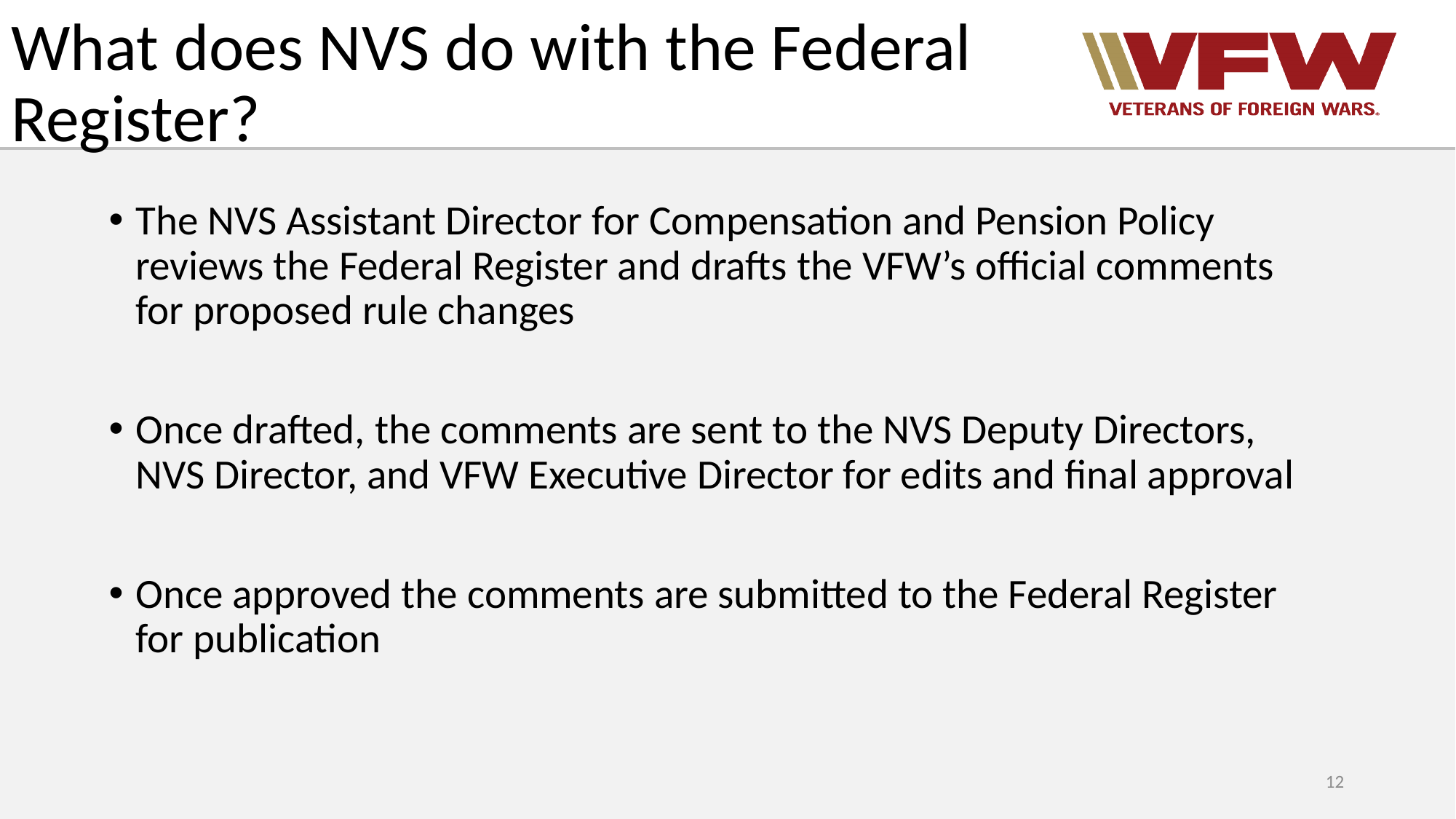

# What does NVS do with the Federal Register?
The NVS Assistant Director for Compensation and Pension Policy reviews the Federal Register and drafts the VFW’s official comments for proposed rule changes

Once drafted, the comments are sent to the NVS Deputy Directors, NVS Director, and VFW Executive Director for edits and final approval

Once approved the comments are submitted to the Federal Register for publication
12